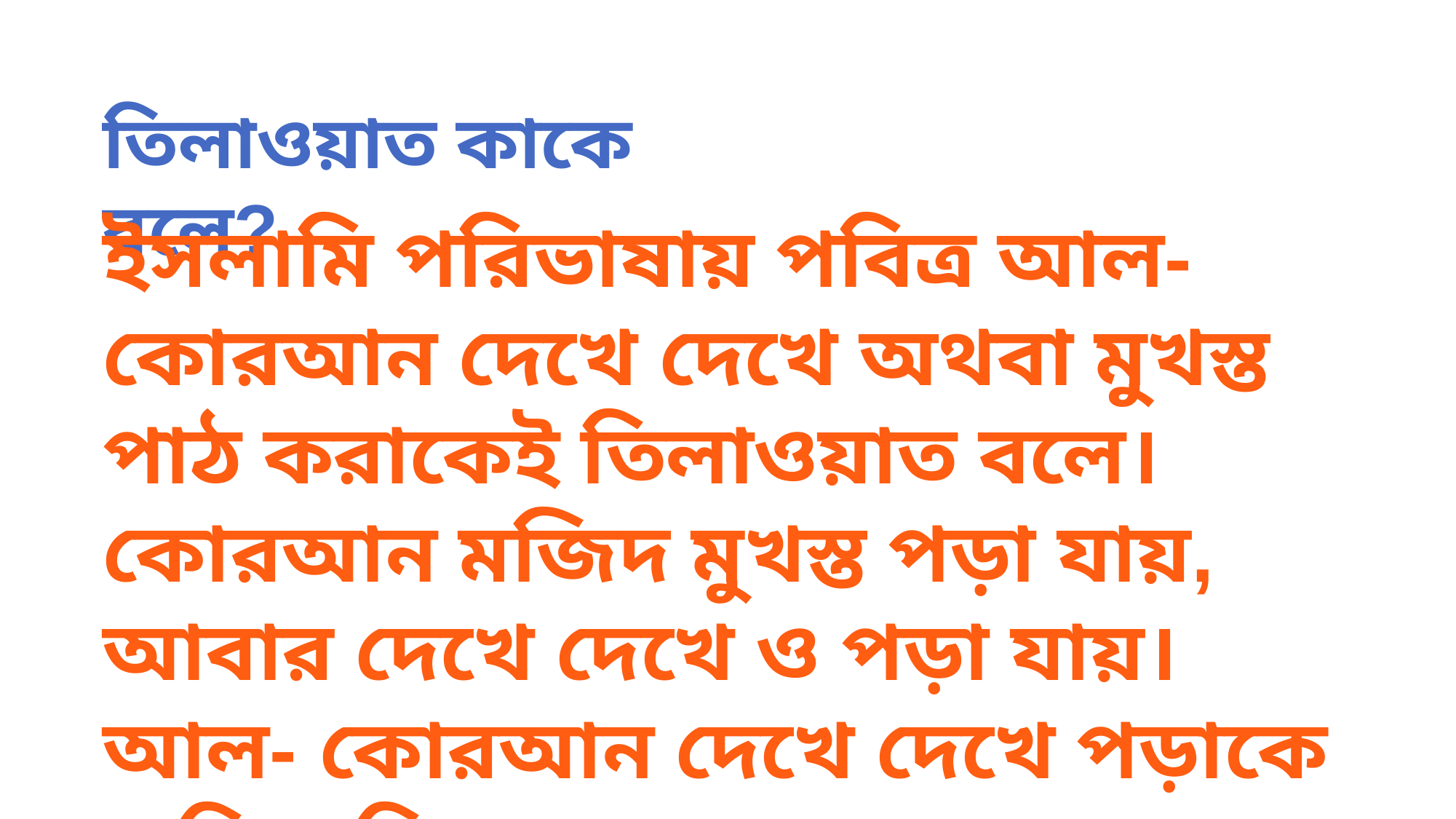

তিলাওয়াত কাকে বলে?
ইসলামি পরিভাষায় পবিত্র আল- কোরআন দেখে দেখে অথবা মুখস্ত পাঠ করাকেই তিলাওয়াত বলে।কোরআন মজিদ মুখস্ত পড়া যায়, আবার দেখে দেখে ও পড়া যায়। আল- কোরআন দেখে দেখে পড়াকে  নাযিরা তিলাওয়াত বলে।